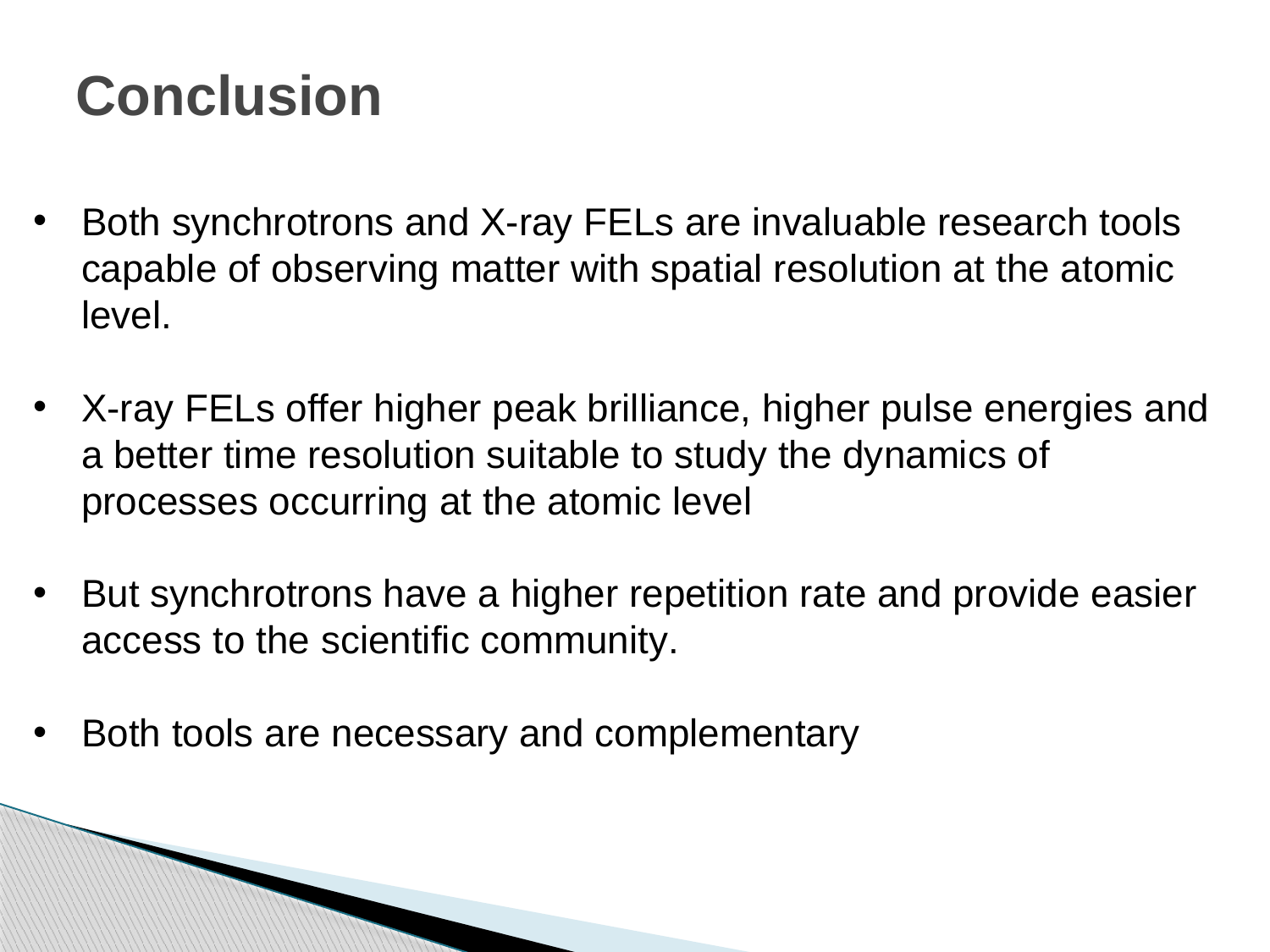

# Conclusion
Both synchrotrons and X-ray FELs are invaluable research tools capable of observing matter with spatial resolution at the atomic level.

X-ray FELs offer higher peak brilliance, higher pulse energies and a better time resolution suitable to study the dynamics of processes occurring at the atomic level

But synchrotrons have a higher repetition rate and provide easier access to the scientific community.

Both tools are necessary and complementary